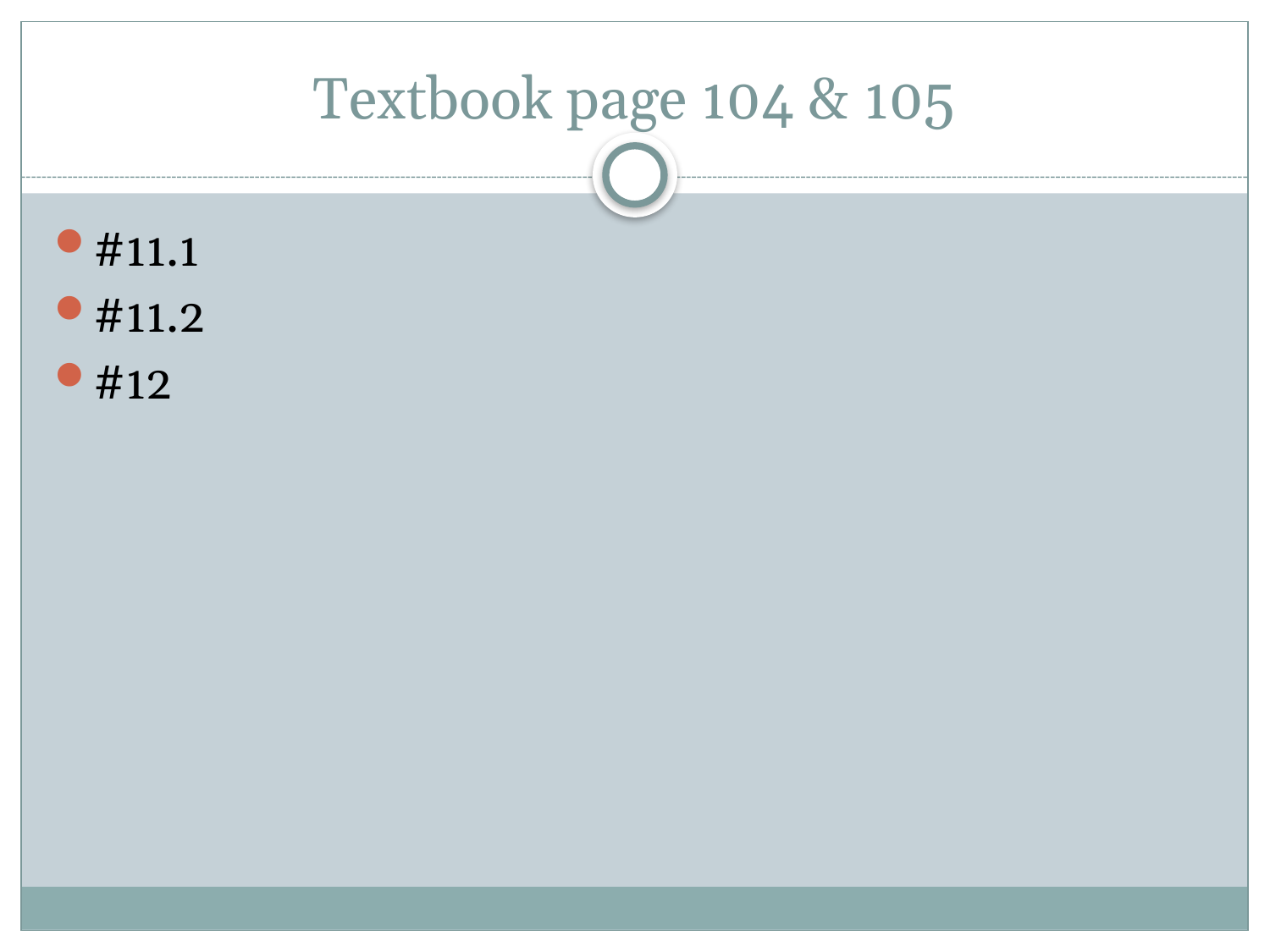

# Textbook page 104 & 105
#11.1
#11.2
#12